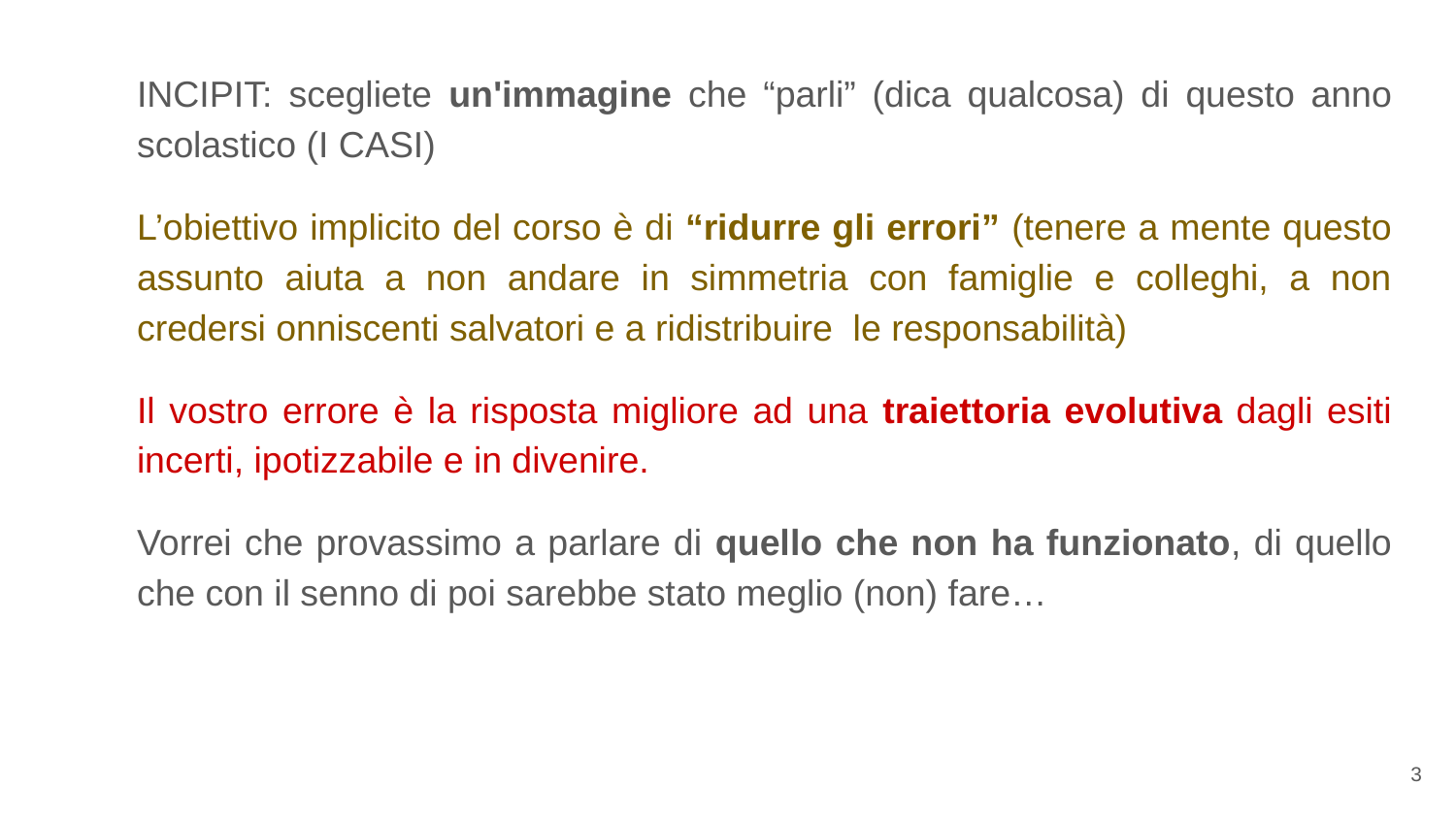

#
INCIPIT: scegliete un'immagine che “parli” (dica qualcosa) di questo anno scolastico (I CASI)
L’obiettivo implicito del corso è di “ridurre gli errori” (tenere a mente questo assunto aiuta a non andare in simmetria con famiglie e colleghi, a non credersi onniscenti salvatori e a ridistribuire  le responsabilità)
Il vostro errore è la risposta migliore ad una traiettoria evolutiva dagli esiti incerti, ipotizzabile e in divenire.
Vorrei che provassimo a parlare di quello che non ha funzionato, di quello che con il senno di poi sarebbe stato meglio (non) fare…

3